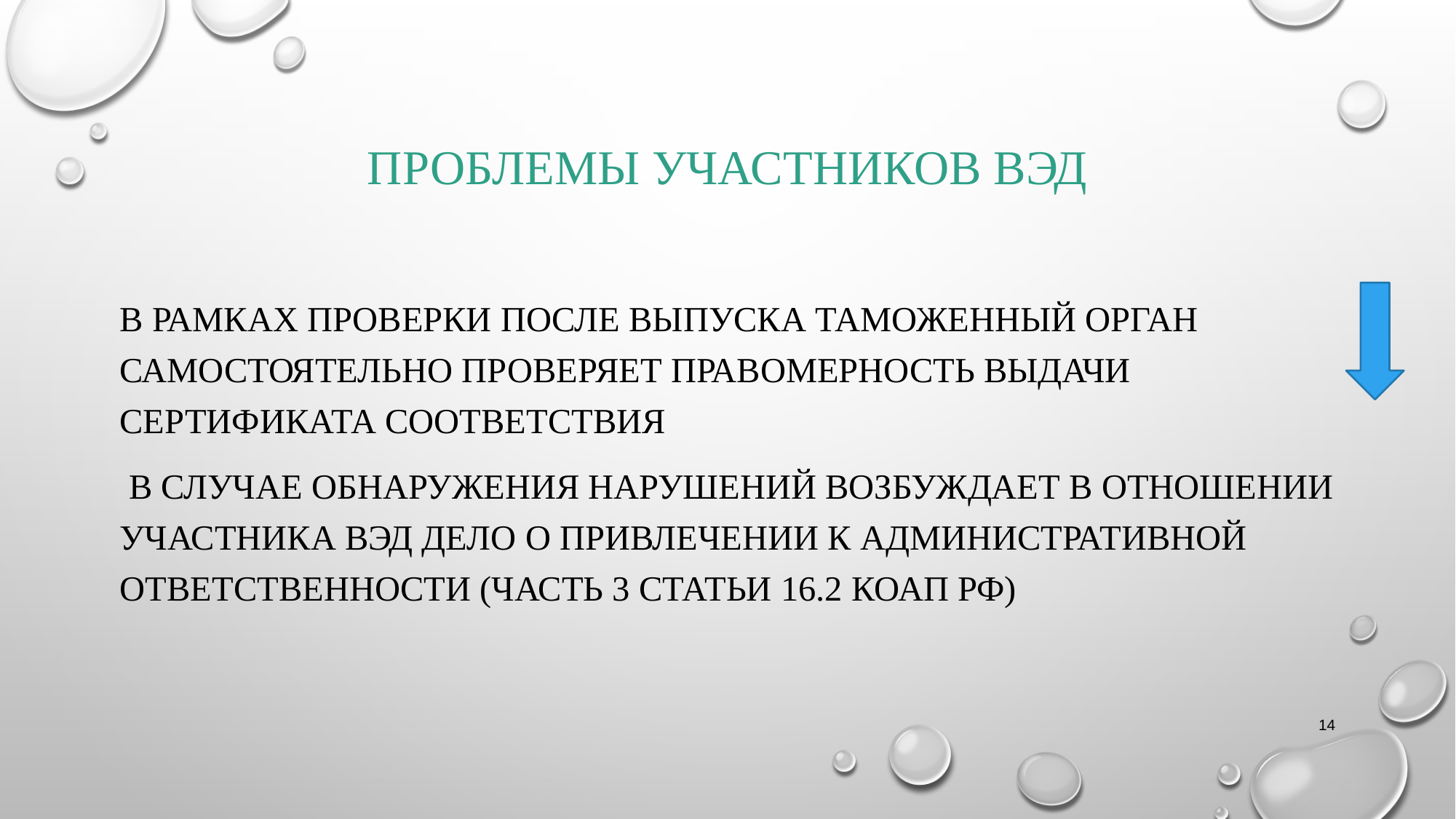

# ПРОБЛЕМЫ участников вэд
В рамках проверки после выпуска таможенный орган самостоятельно проверяет правомерность выдачи сертификата соответствия
 в случае обнаружения нарушений возбуждает в отношении участника ВЭД дело о Привлечении к административной ответственности (часть 3 статьи 16.2 КоАП РФ)

14